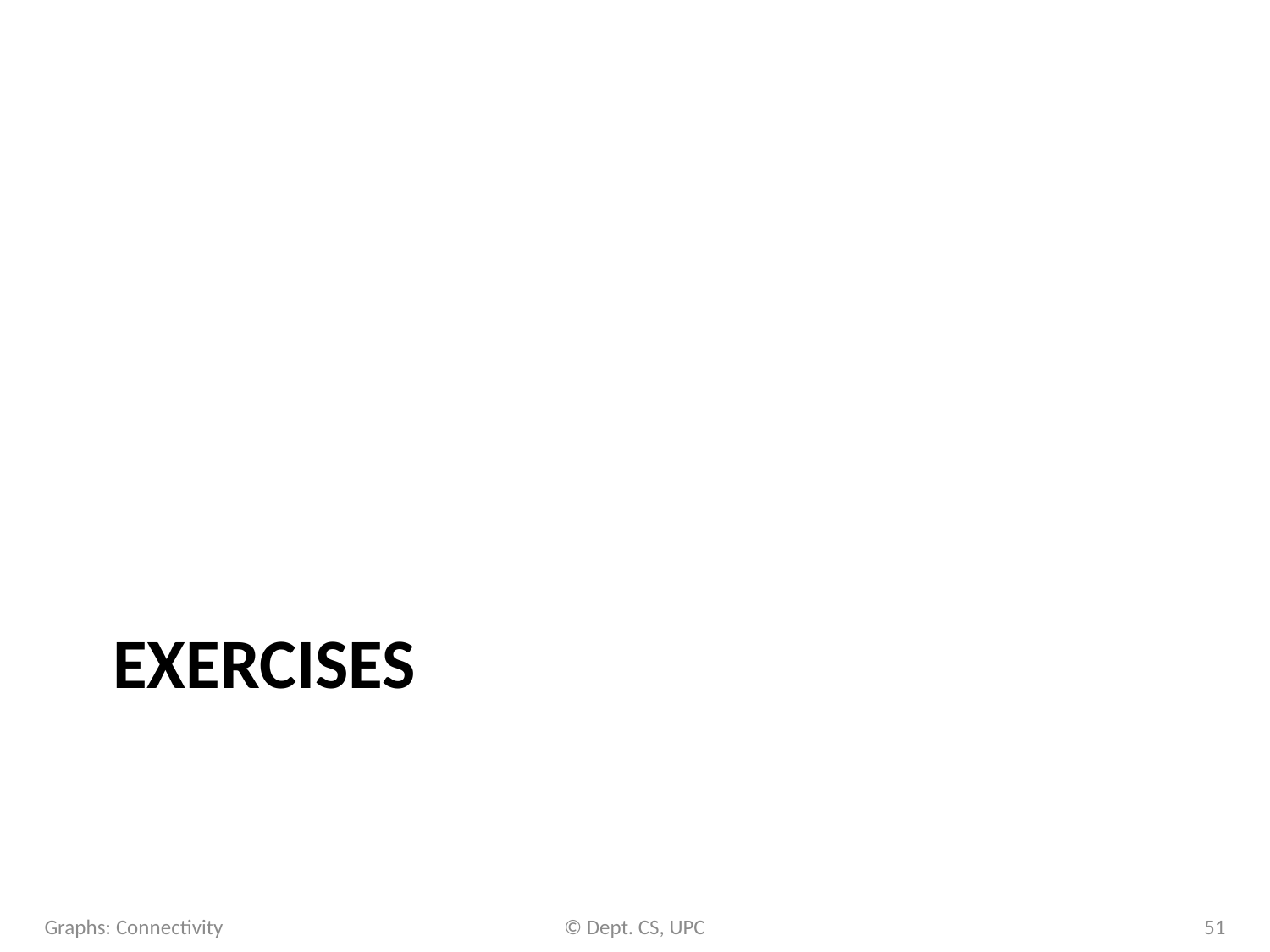

# exercises
Graphs: Connectivity
© Dept. CS, UPC
51